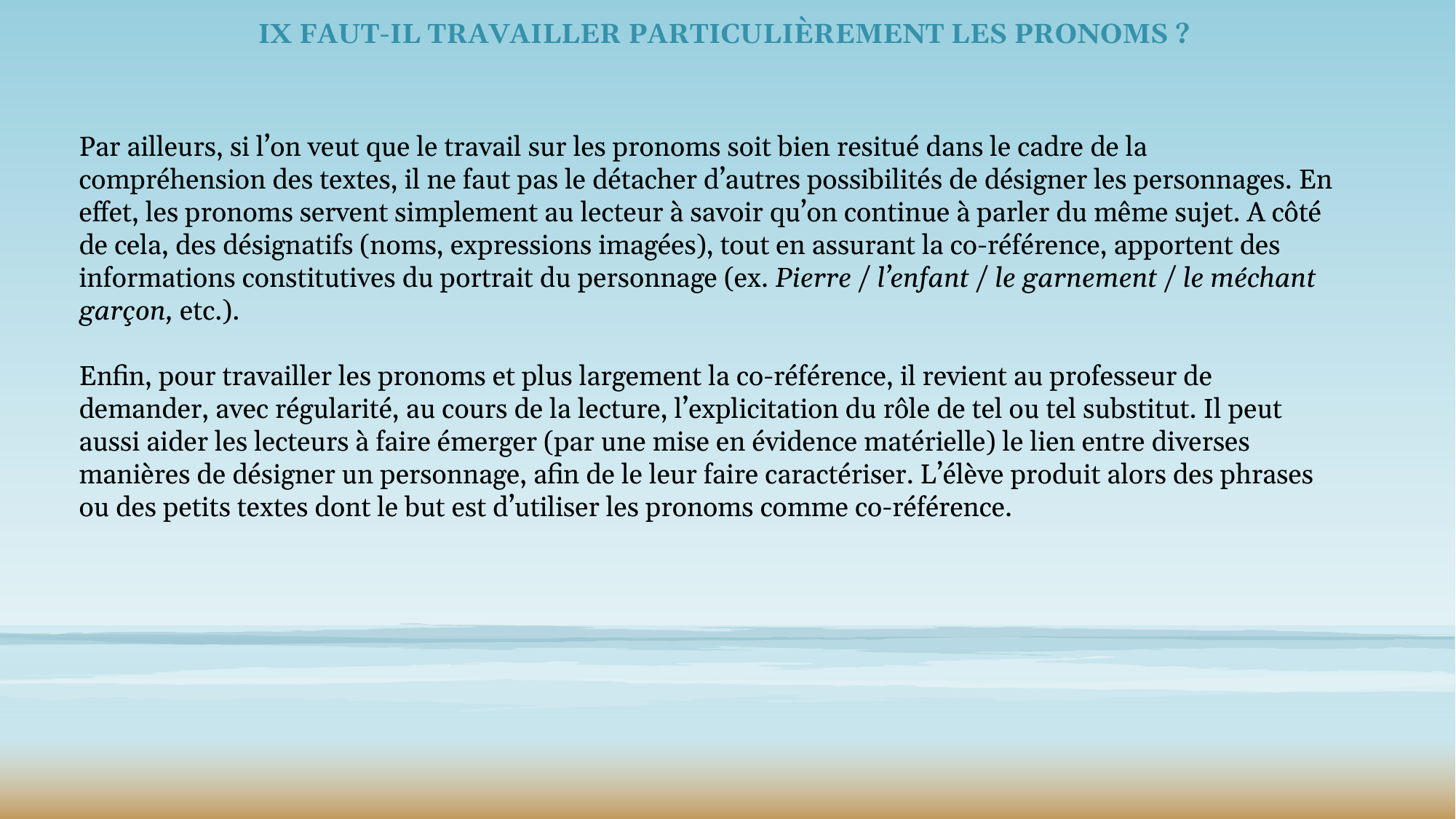

IX Faut-il travailler particulièrement les pronoms ?

Par ailleurs, si l’on veut que le travail sur les pronoms soit bien resitué dans le cadre de la compréhension des textes, il ne faut pas le détacher d’autres possibilités de désigner les personnages. En effet, les pronoms servent simplement au lecteur à savoir qu’on continue à parler du même sujet. A côté de cela, des désignatifs (noms, expressions imagées), tout en assurant la co-référence, apportent des informations constitutives du portrait du personnage (ex. Pierre / l’enfant / le garnement / le méchant garçon, etc.).
Enfin, pour travailler les pronoms et plus largement la co-référence, il revient au professeur de demander, avec régularité, au cours de la lecture, l’explicitation du rôle de tel ou tel substitut. Il peut aussi aider les lecteurs à faire émerger (par une mise en évidence matérielle) le lien entre diverses manières de désigner un personnage, afin de le leur faire caractériser. L’élève produit alors des phrases ou des petits textes dont le but est d’utiliser les pronoms comme co-référence.